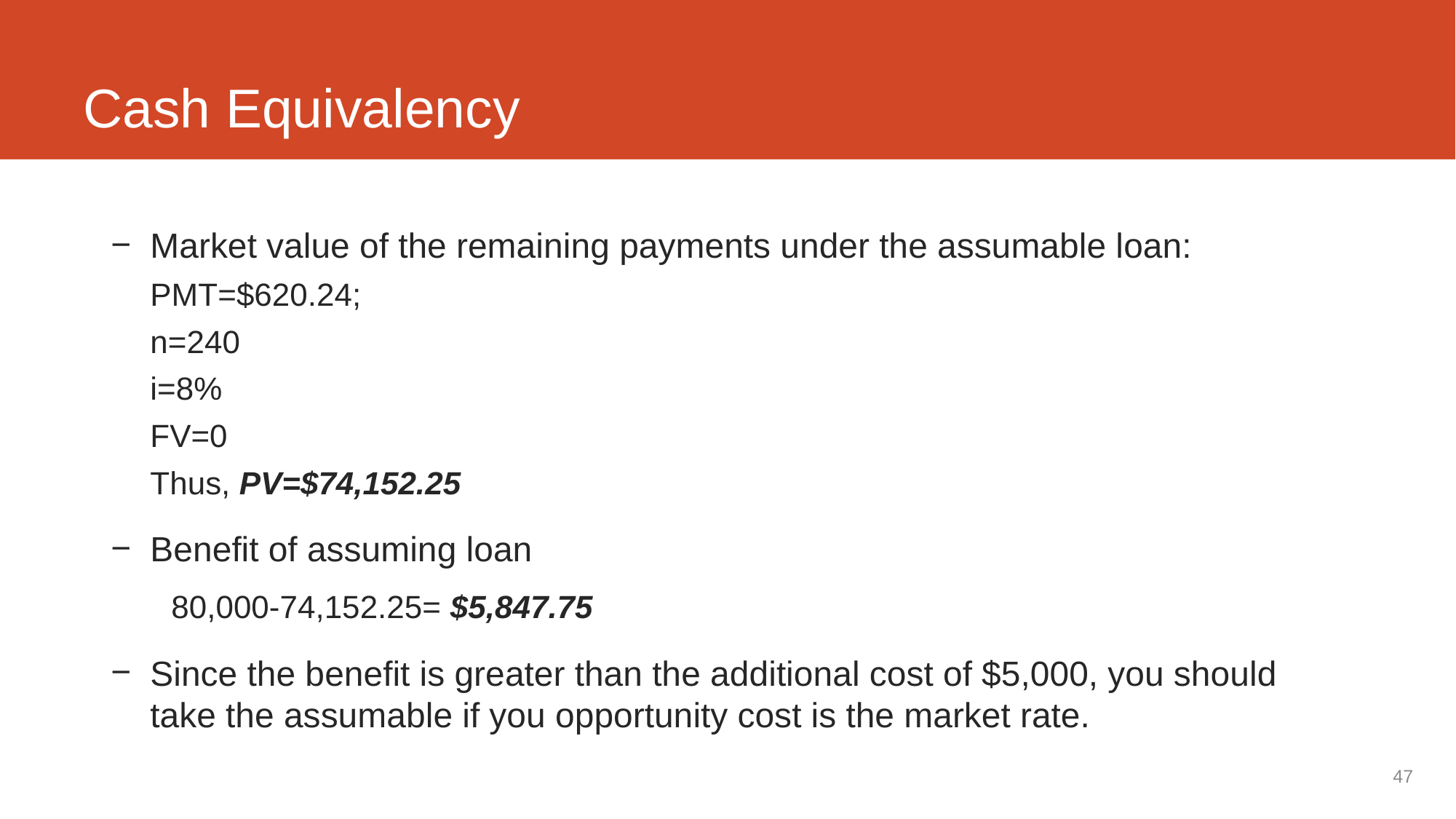

# Cash Equivalency
Market value of the remaining payments under the assumable loan:
		PMT=$620.24;
		n=240
		i=8%
		FV=0
		Thus, PV=$74,152.25
Benefit of assuming loan
	 80,000-74,152.25= $5,847.75
Since the benefit is greater than the additional cost of $5,000, you should take the assumable if you opportunity cost is the market rate.
47